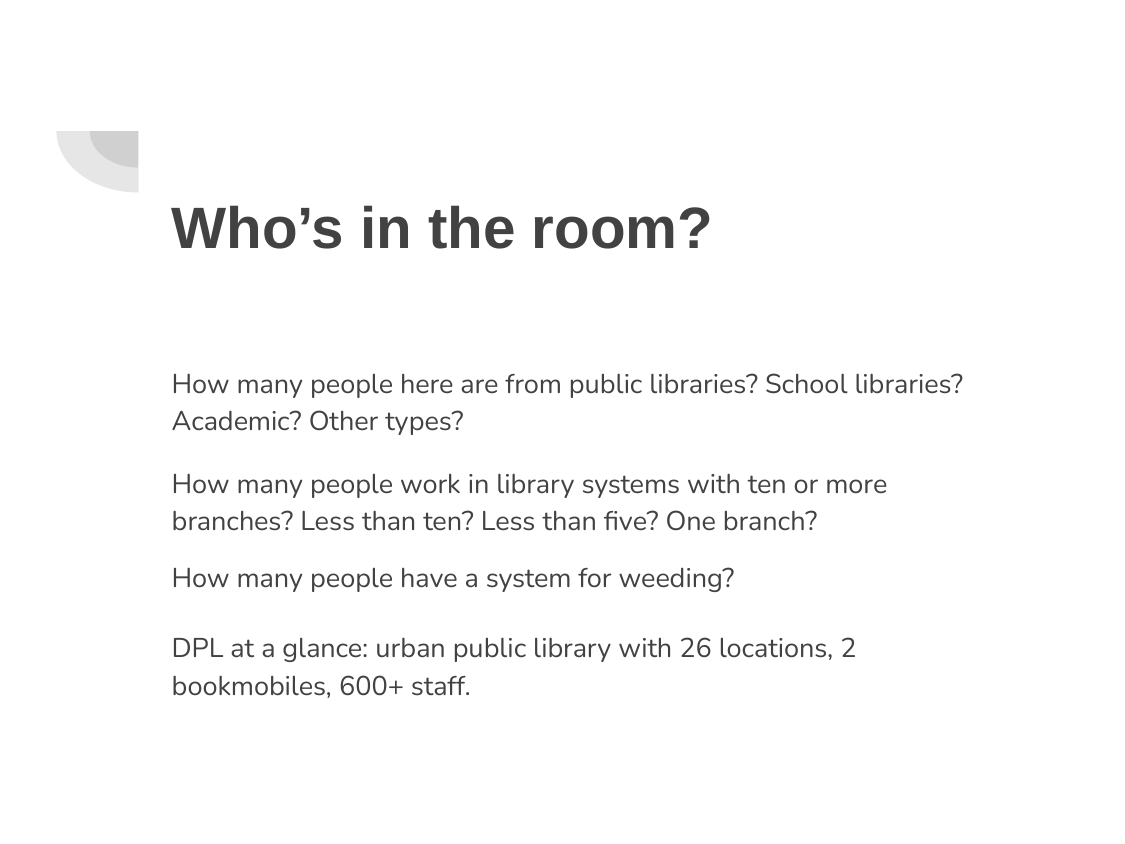

# Who’s in the room?
How many people here are from public libraries? School libraries? Academic? Other types?
How many people work in library systems with ten or more branches? Less than ten? Less than five? One branch?
How many people have a system for weeding?

DPL at a glance: urban public library with 26 locations, 2 bookmobiles, 600+ staff.